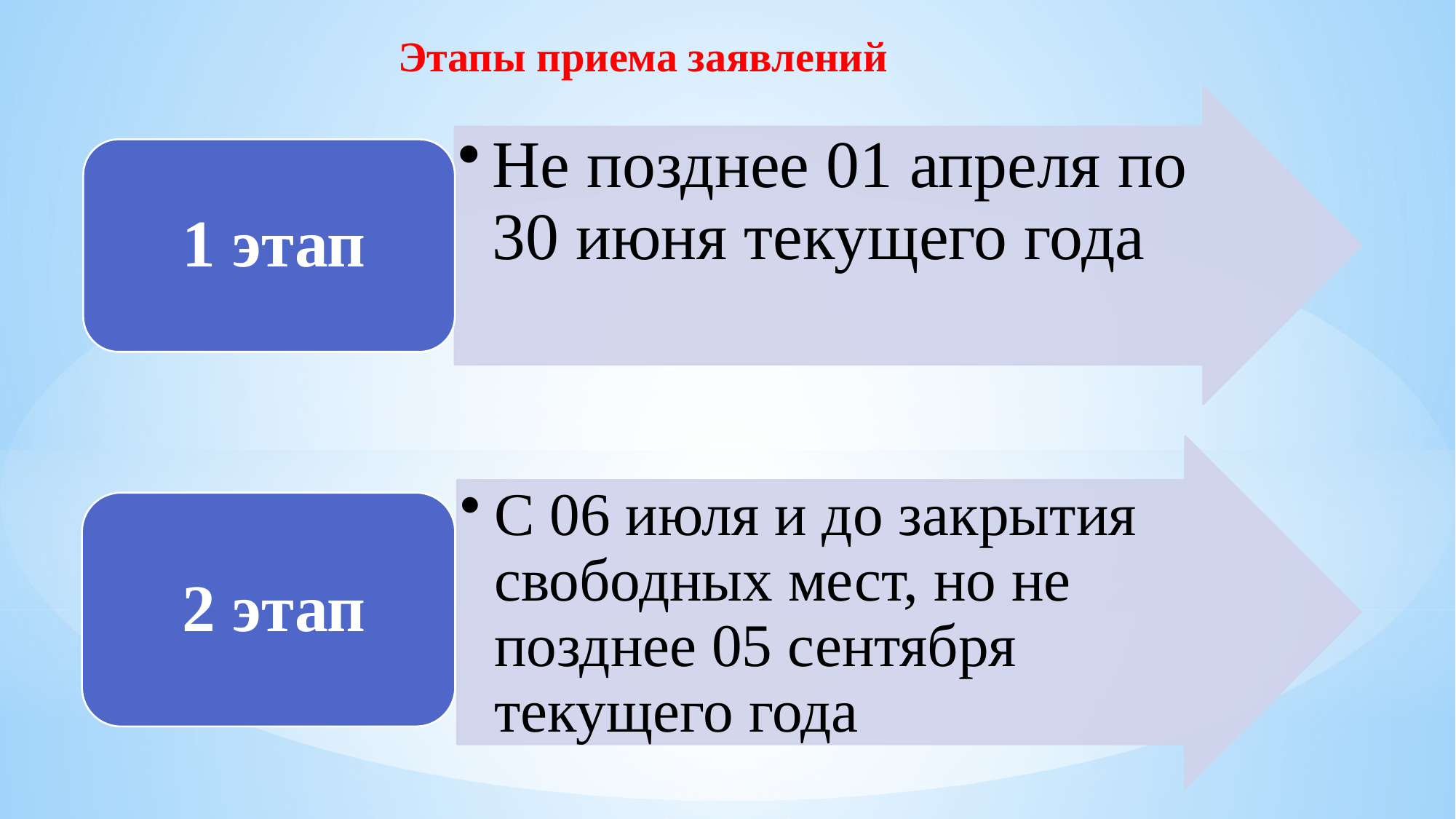

Этапы приема заявлений
Не позднее 01 апреля по 30 июня текущего года
1 этап
С 06 июля и до закрытия свободных мест, но не позднее 05 сентября текущего года
2 этап